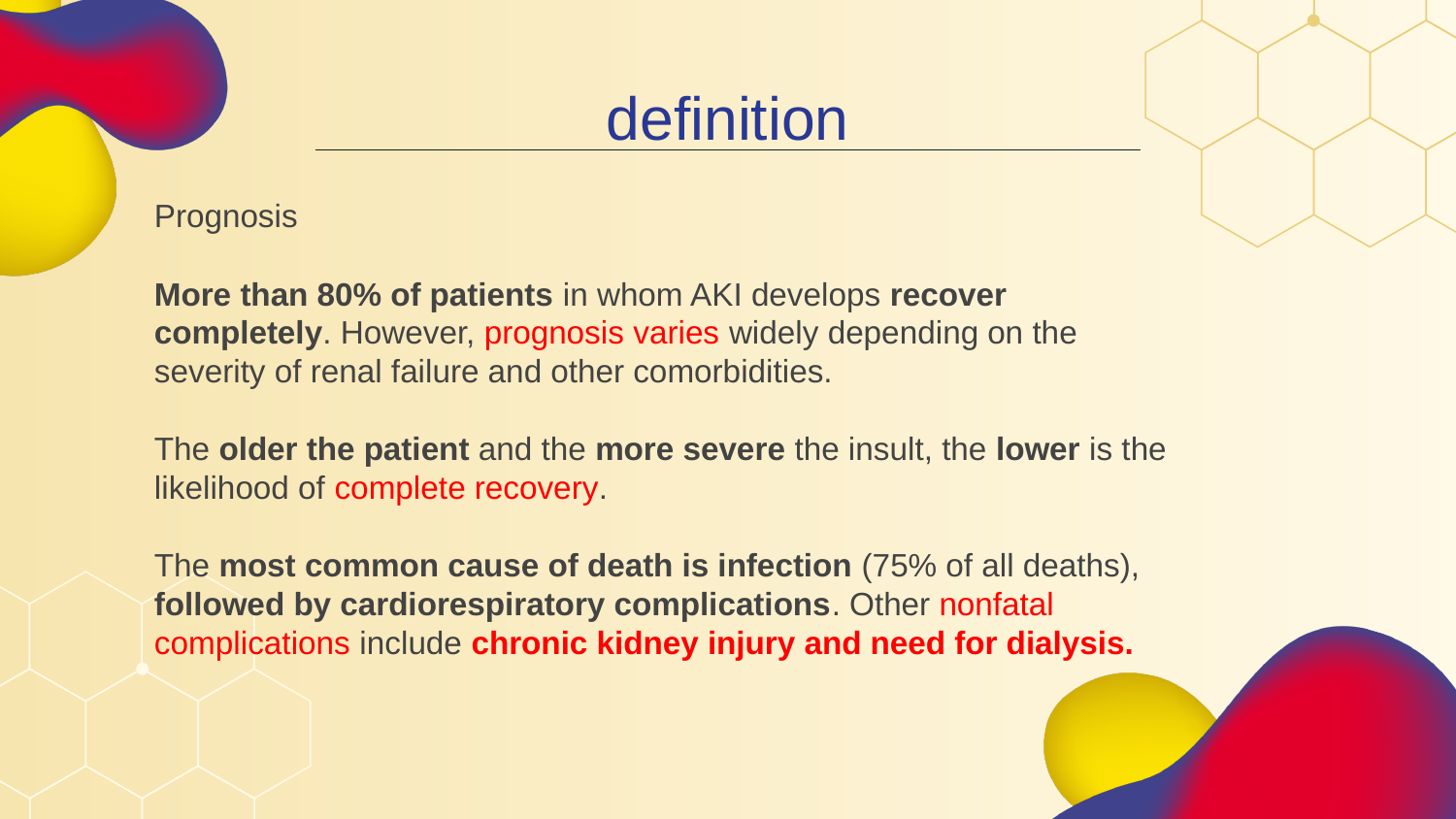

# definition
Prognosis

More than 80% of patients in whom AKI develops recover
completely. However, prognosis varies widely depending on the
severity of renal failure and other comorbidities.

The older the patient and the more severe the insult, the lower is the
likelihood of complete recovery.

The most common cause of death is infection (75% of all deaths),
followed by cardiorespiratory complications. Other nonfatal
complications include chronic kidney injury and need for dialysis.